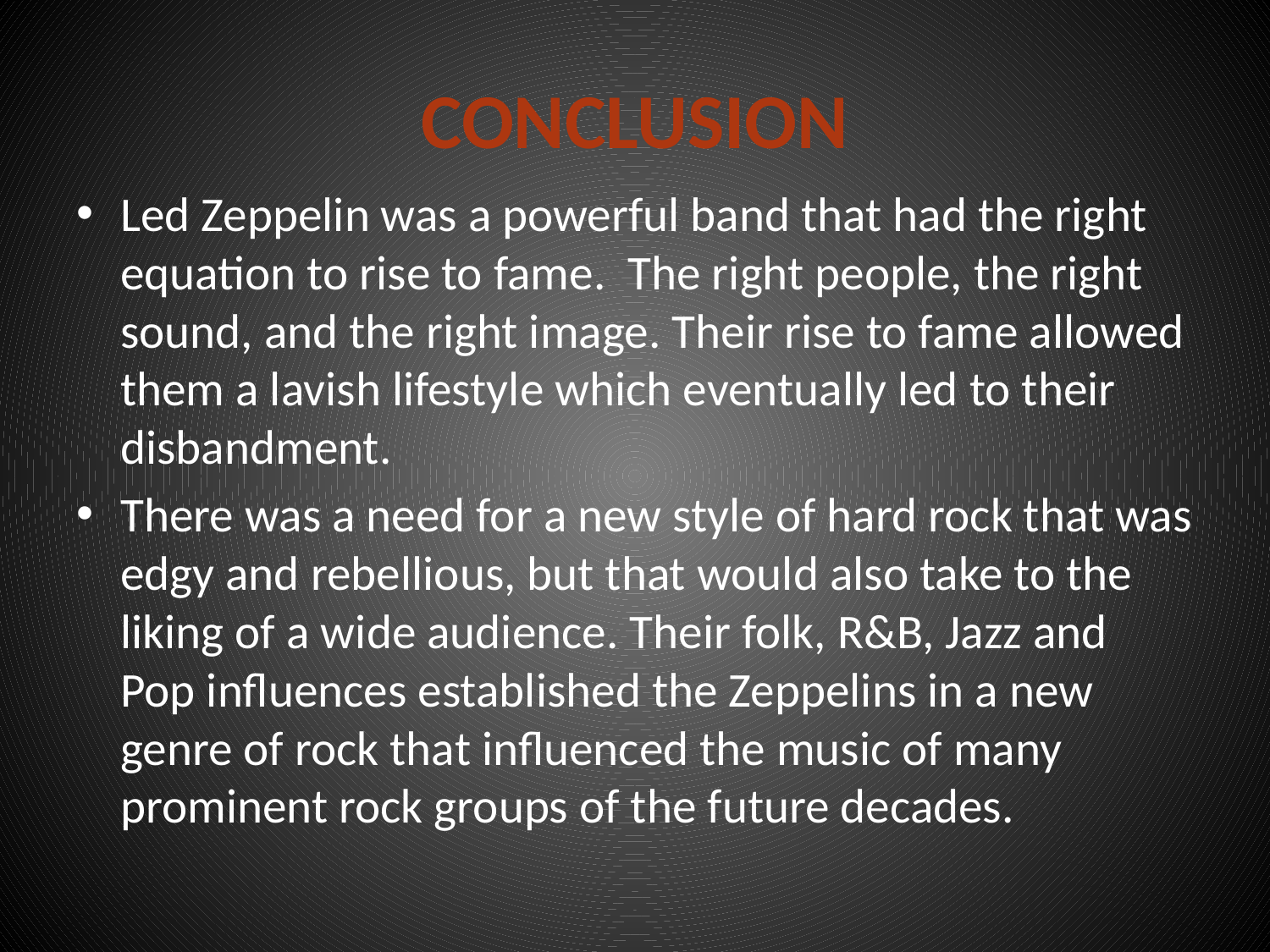

# conclusion
Led Zeppelin was a powerful band that had the right equation to rise to fame.  The right people, the right sound, and the right image. Their rise to fame allowed them a lavish lifestyle which eventually led to their disbandment.
There was a need for a new style of hard rock that was edgy and rebellious, but that would also take to the liking of a wide audience. Their folk, R&B, Jazz and Pop influences established the Zeppelins in a new genre of rock that influenced the music of many prominent rock groups of the future decades.